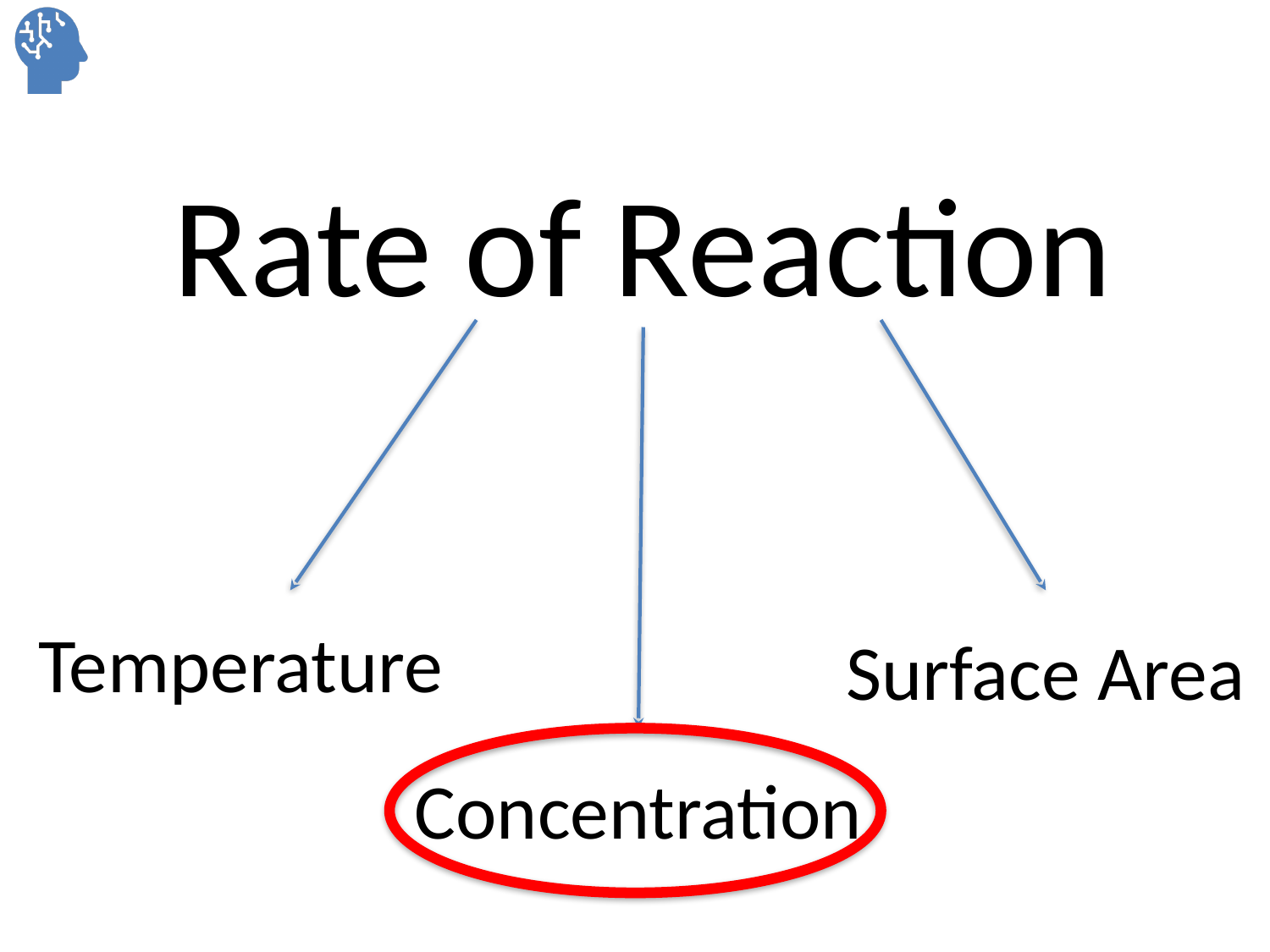

Rate of Reaction
Temperature
Surface Area

Concentration